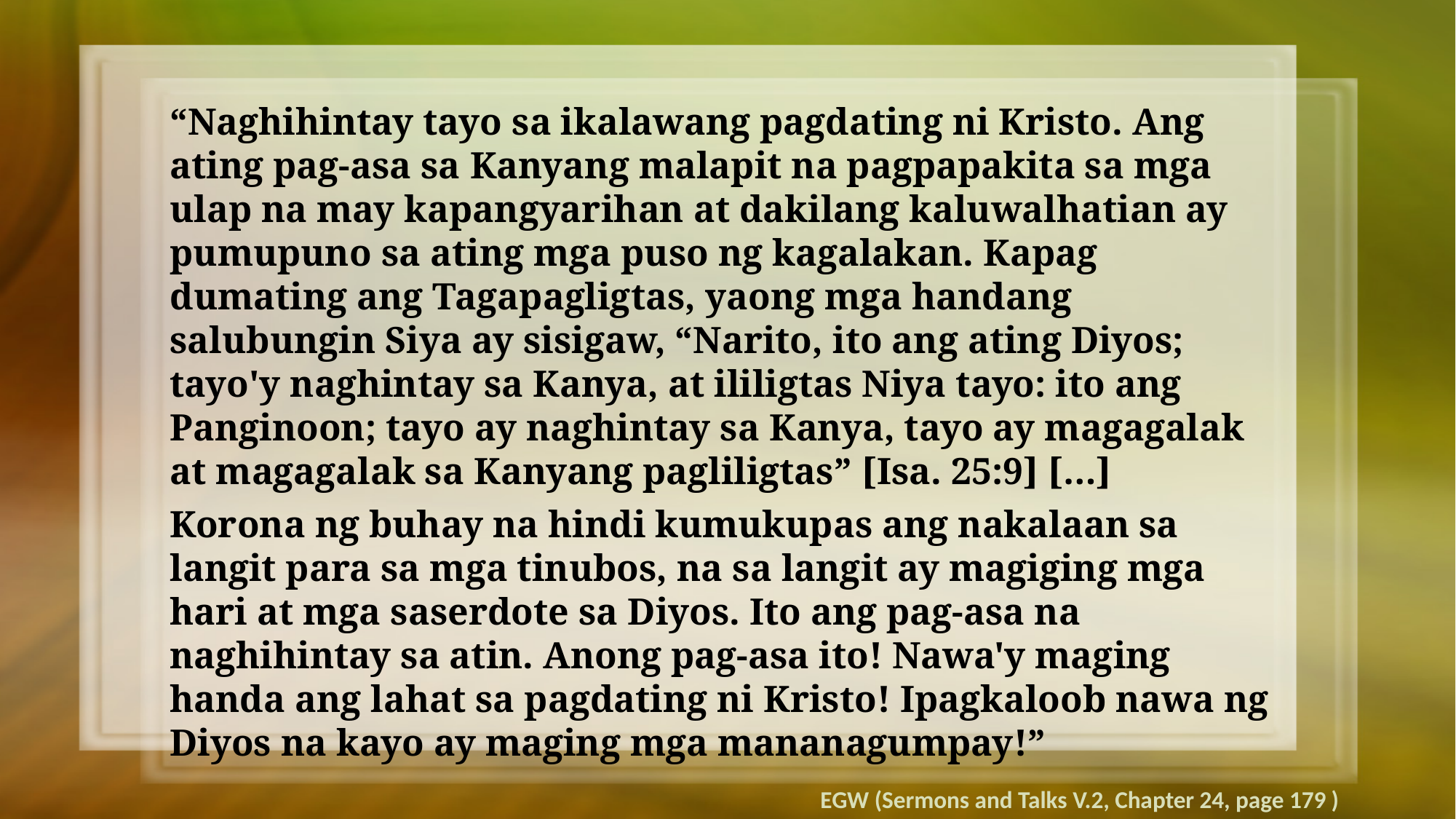

“Naghihintay tayo sa ikalawang pagdating ni Kristo. Ang ating pag-asa sa Kanyang malapit na pagpapakita sa mga ulap na may kapangyarihan at dakilang kaluwalhatian ay pumupuno sa ating mga puso ng kagalakan. Kapag dumating ang Tagapagligtas, yaong mga handang salubungin Siya ay sisigaw, “Narito, ito ang ating Diyos; tayo'y naghintay sa Kanya, at ililigtas Niya tayo: ito ang Panginoon; tayo ay naghintay sa Kanya, tayo ay magagalak at magagalak sa Kanyang pagliligtas” [Isa. 25:9] […]
Korona ng buhay na hindi kumukupas ang nakalaan sa langit para sa mga tinubos, na sa langit ay magiging mga hari at mga saserdote sa Diyos. Ito ang pag-asa na naghihintay sa atin. Anong pag-asa ito! Nawa'y maging handa ang lahat sa pagdating ni Kristo! Ipagkaloob nawa ng Diyos na kayo ay maging mga mananagumpay!”
EGW (Sermons and Talks V.2, Chapter 24, page 179 )